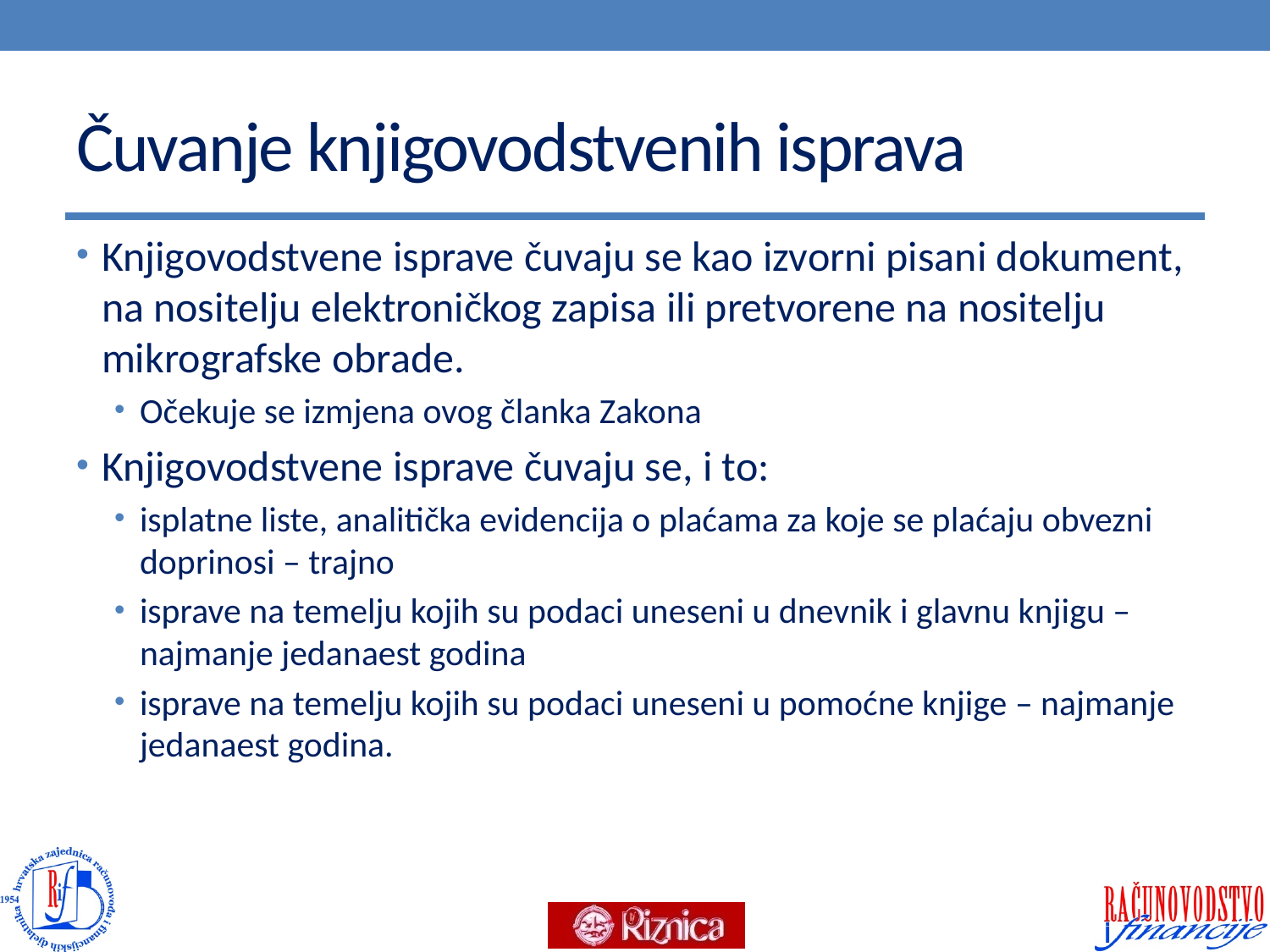

# Čuvanje knjigovodstvenih isprava
Knjigovodstvene isprave čuvaju se kao izvorni pisani dokument, na nositelju elektroničkog zapisa ili pretvorene na nositelju mikrografske obrade.
Očekuje se izmjena ovog članka Zakona
Knjigovodstvene isprave čuvaju se, i to:
isplatne liste, analitička evidencija o plaćama za koje se plaćaju obvezni doprinosi – trajno
isprave na temelju kojih su podaci uneseni u dnevnik i glavnu knjigu – najmanje jedanaest godina
isprave na temelju kojih su podaci uneseni u pomoćne knjige – najmanje jedanaest godina.